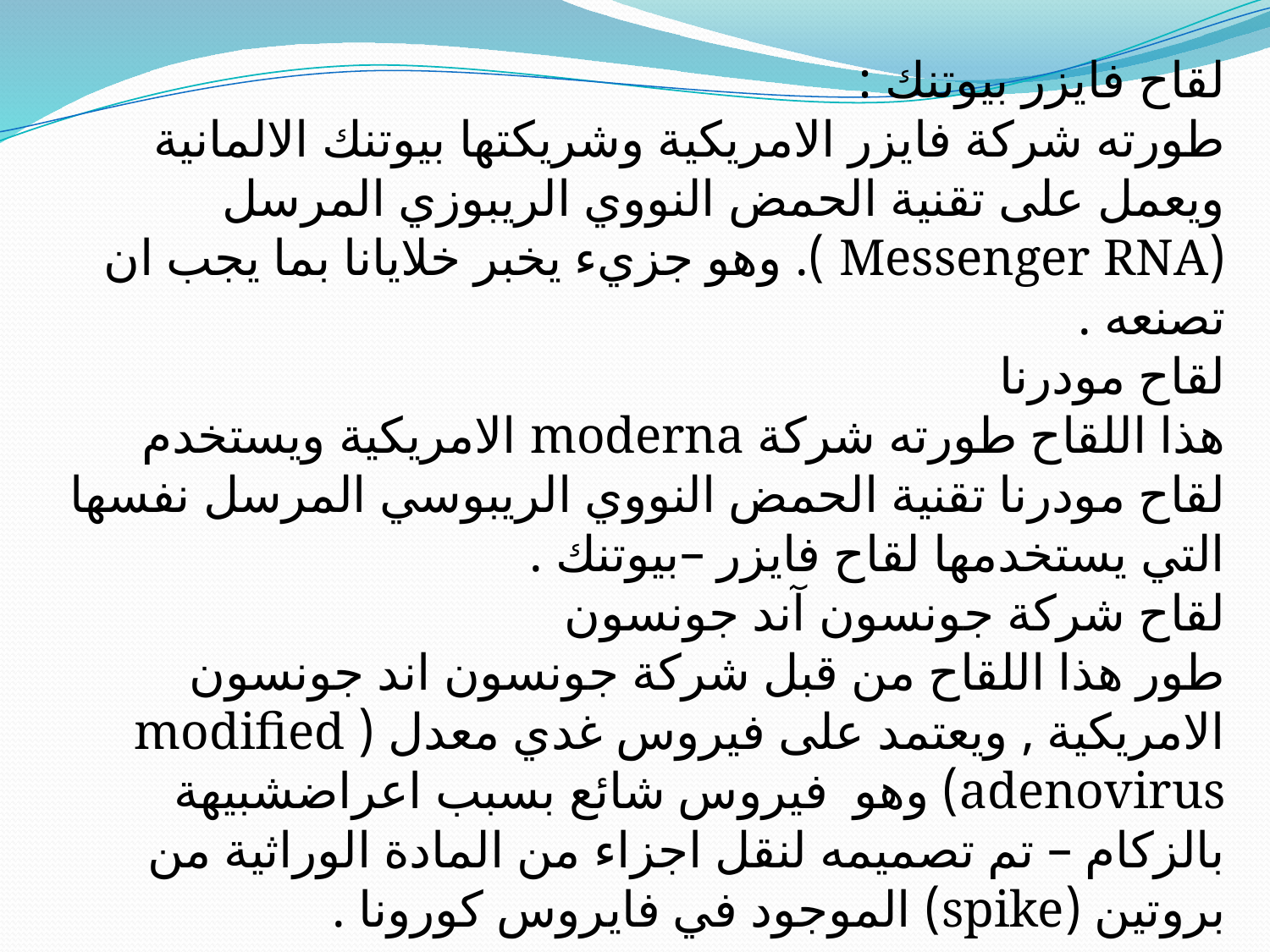

لقاح فايزر بيوتنك :
طورته شركة فايزر الامريكية وشريكتها بيوتنك الالمانية ويعمل على تقنية الحمض النووي الريبوزي المرسل (Messenger RNA ). وهو جزيء يخبر خلايانا بما يجب ان تصنعه .
لقاح مودرنا
هذا اللقاح طورته شركة moderna الامريكية ويستخدم لقاح مودرنا تقنية الحمض النووي الريبوسي المرسل نفسها التي يستخدمها لقاح فايزر –بيوتنك .
لقاح شركة جونسون آند جونسون
طور هذا اللقاح من قبل شركة جونسون اند جونسون الامريكية , ويعتمد على فيروس غدي معدل ( modified adenovirus) وهو  فيروس شائع بسبب اعراضشبيهة بالزكام – تم تصميمه لنقل اجزاء من المادة الوراثية من بروتين (spike) الموجود في فايروس كورونا .